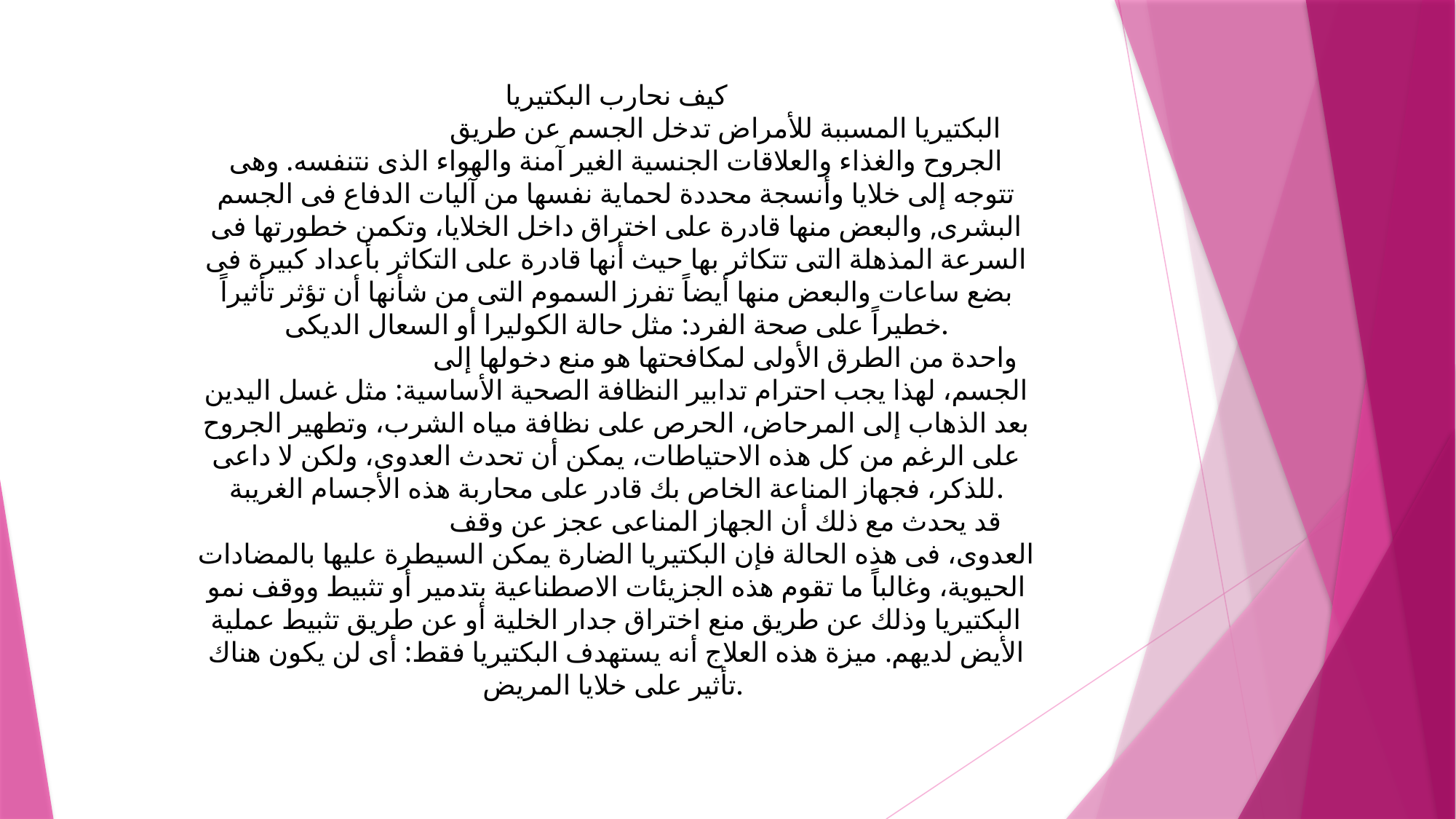

كيف نحارب البكتيريا
		البكتيريا المسببة للأمراض تدخل الجسم عن طريق الجروح والغذاء والعلاقات الجنسية الغير آمنة والهواء الذى نتنفسه. وهى تتوجه إلى خلايا وأنسجة محددة لحماية نفسها من آليات الدفاع فى الجسم البشرى, والبعض منها قادرة على اختراق داخل الخلايا، وتكمن خطورتها فى السرعة المذهلة التى تتكاثر بها حيث أنها قادرة على التكاثر بأعداد كبيرة فى بضع ساعات والبعض منها أيضاً تفرز السموم التى من شأنها أن تؤثر تأثيراً خطيراً على صحة الفرد: مثل حالة الكوليرا أو السعال الديكى.
		واحدة من الطرق الأولى لمكافحتها هو منع دخولها إلى الجسم، لهذا يجب احترام تدابير النظافة الصحية الأساسية: مثل غسل اليدين بعد الذهاب إلى المرحاض، الحرص على نظافة مياه الشرب، وتطهير الجروح على الرغم من كل هذه الاحتياطات، يمكن أن تحدث العدوى، ولكن لا داعى للذكر، فجهاز المناعة الخاص بك قادر على محاربة هذه الأجسام الغريبة.
		قد يحدث مع ذلك أن الجهاز المناعى عجز عن وقف العدوى، فى هذه الحالة فإن البكتيريا الضارة يمكن السيطرة عليها بالمضادات الحيوية، وغالباً ما تقوم هذه الجزيئات الاصطناعية بتدمير أو تثبيط ووقف نمو البكتيريا وذلك عن طريق منع اختراق جدار الخلية أو عن طريق تثبيط عملية الأيض لديهم. ميزة هذه العلاج أنه يستهدف البكتيريا فقط: أى لن يكون هناك تأثير على خلايا المريض.